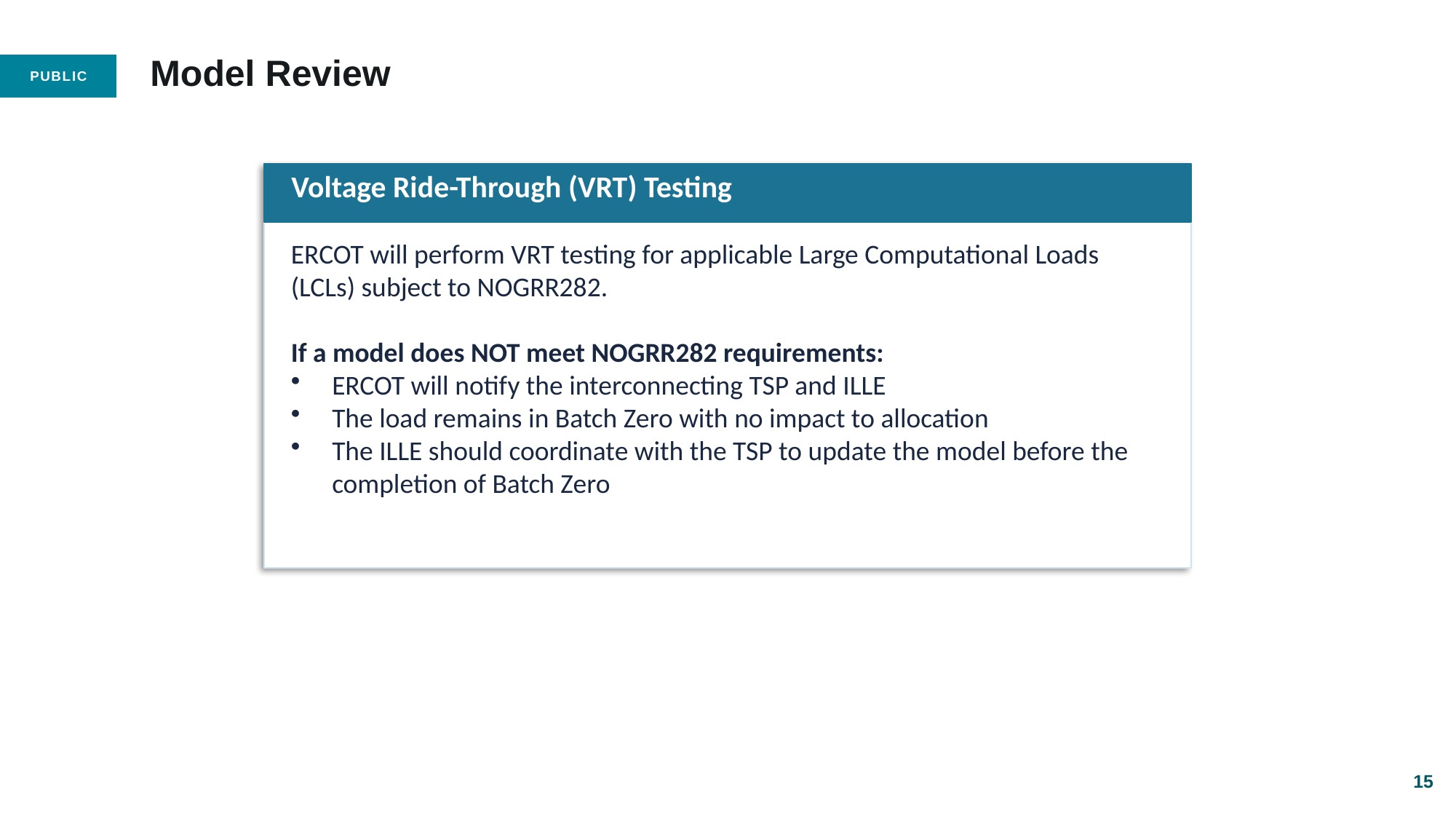

# Model Review

Voltage Ride-Through (VRT) Testing
ERCOT will perform VRT testing for applicable Large Computational Loads (LCLs) subject to NOGRR282.

If a model does NOT meet NOGRR282 requirements:
ERCOT will notify the interconnecting TSP and ILLE
The load remains in Batch Zero with no impact to allocation
The ILLE should coordinate with the TSP to update the model before the completion of Batch Zero
15